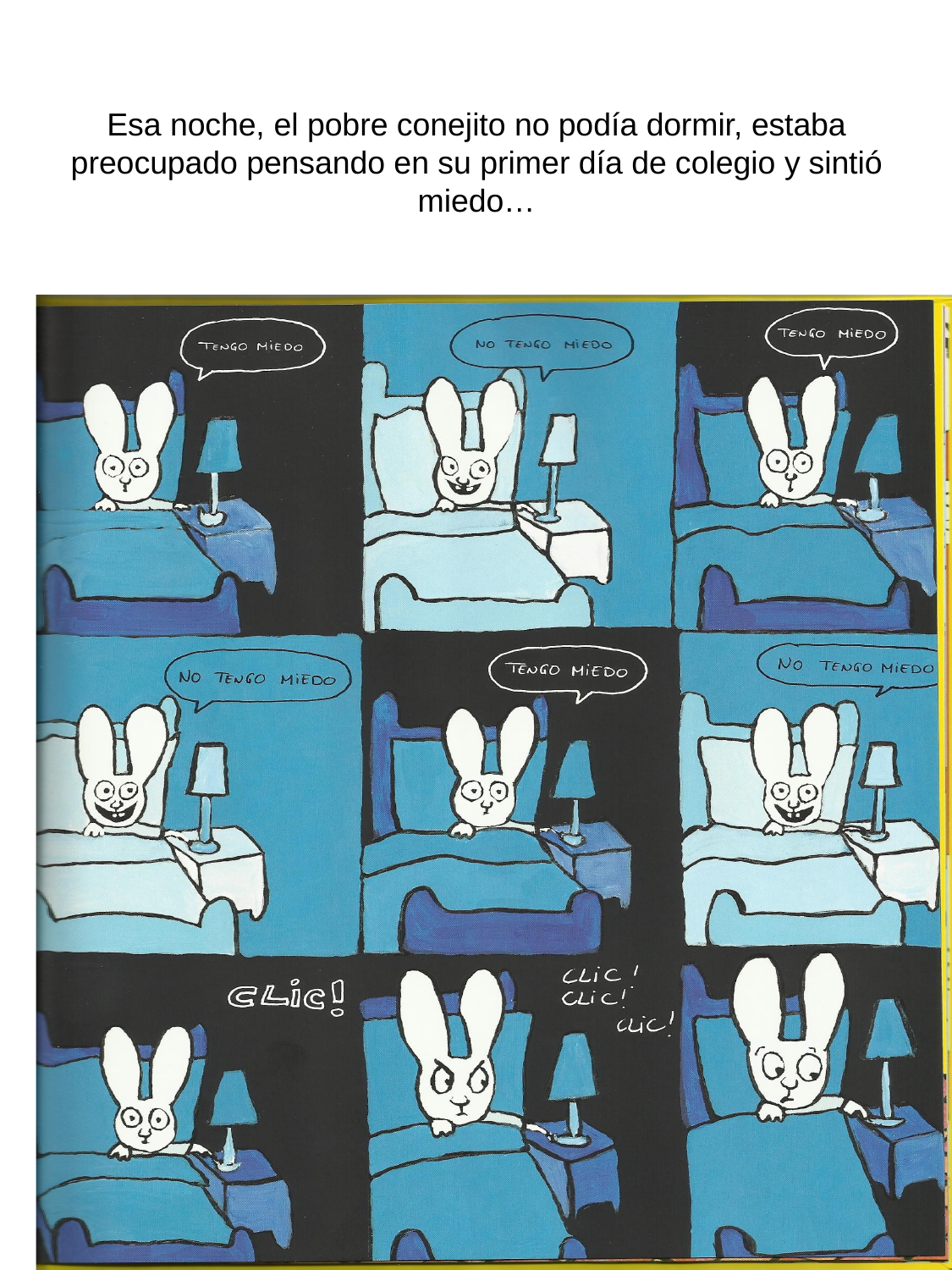

Esa noche, el pobre conejito no podía dormir, estaba preocupado pensando en su primer día de colegio y sintió miedo…